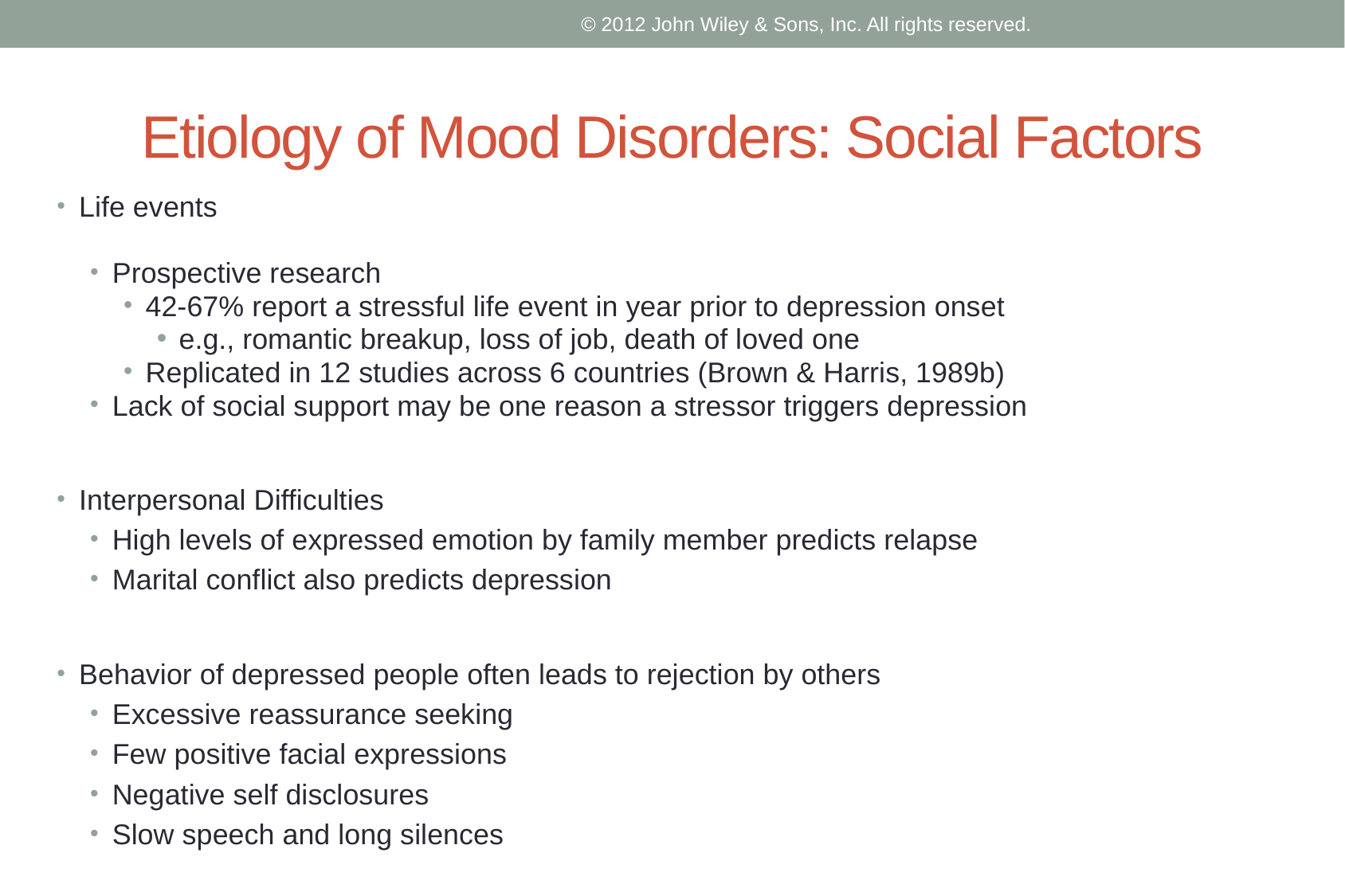

© 2012 John Wiley & Sons, Inc. All rights reserved.
# Etiology of Mood Disorders: Social Factors
Life events

Prospective research
42-67% report a stressful life event in year prior to depression onset
e.g., romantic breakup, loss of job, death of loved one
Replicated in 12 studies across 6 countries (Brown & Harris, 1989b)
Lack of social support may be one reason a stressor triggers depression

Interpersonal Difficulties
High levels of expressed emotion by family member predicts relapse
Marital conflict also predicts depression

Behavior of depressed people often leads to rejection by others
Excessive reassurance seeking
Few positive facial expressions
Negative self disclosures
Slow speech and long silences